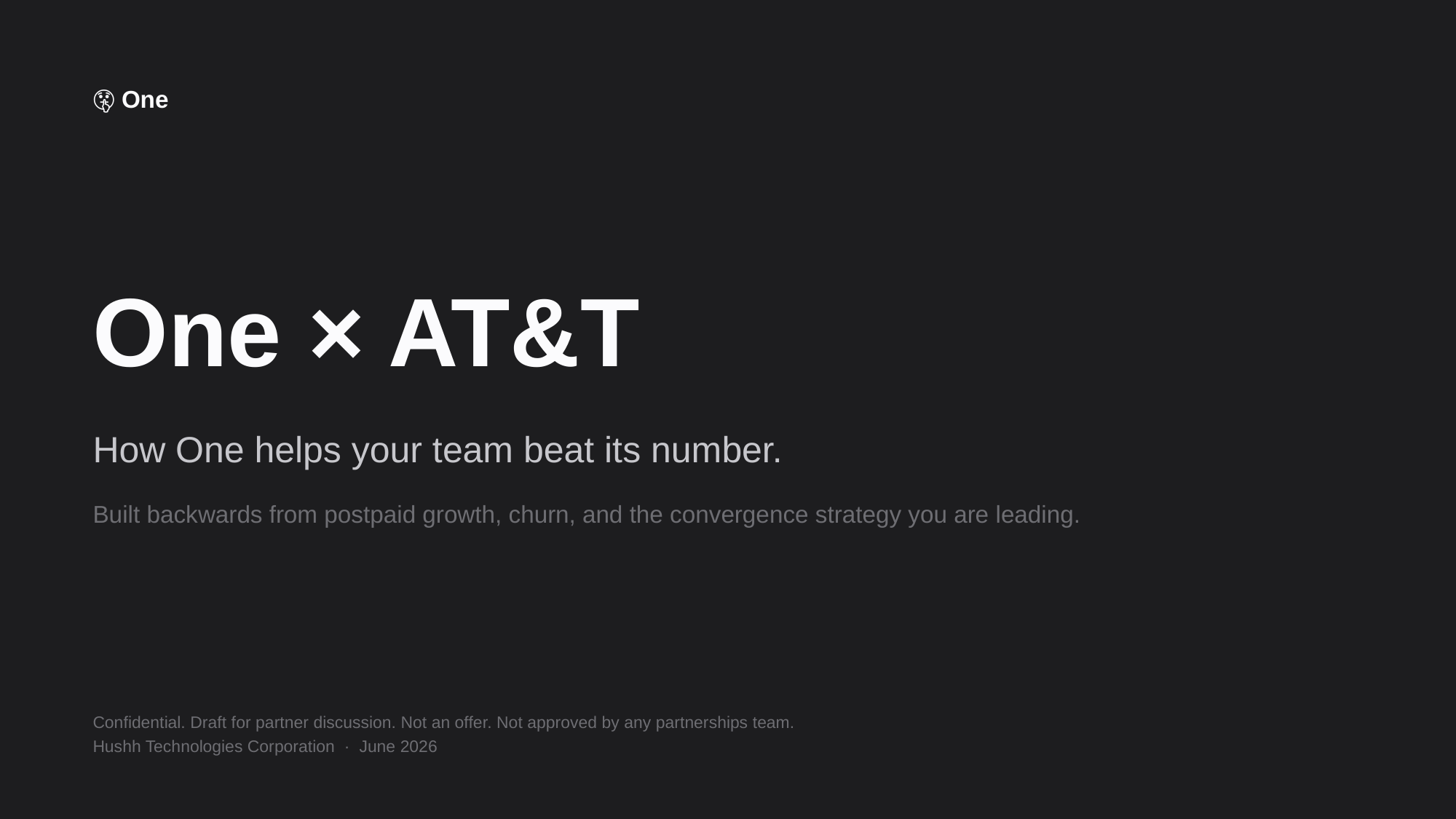

🤫 One
One × AT&T
How One helps your team beat its number.
Built backwards from postpaid growth, churn, and the convergence strategy you are leading.
Confidential. Draft for partner discussion. Not an offer. Not approved by any partnerships team.
Hushh Technologies Corporation  ·  June 2026